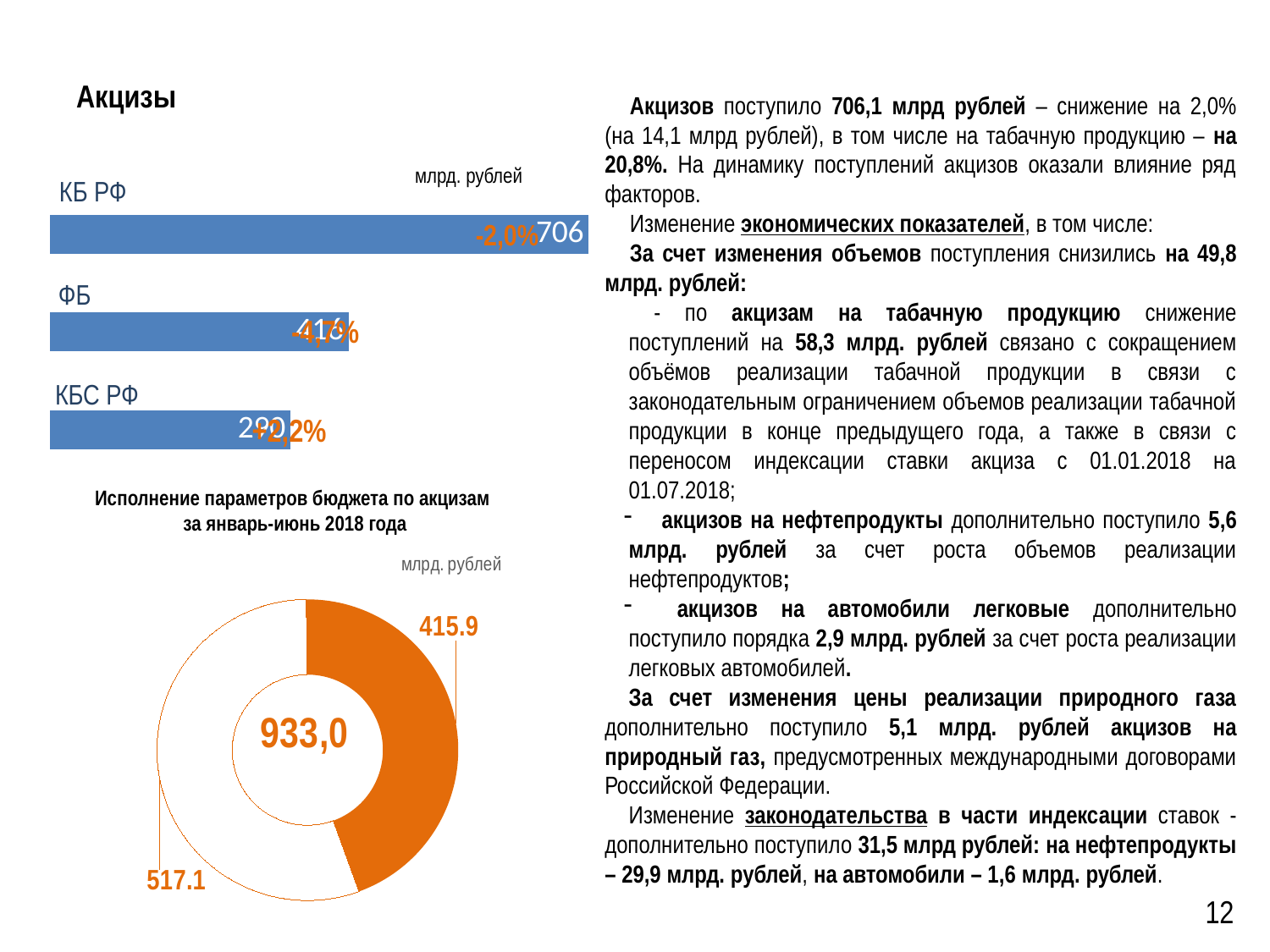

# Акцизы
Акцизов поступило 706,1 млрд рублей – снижение на 2,0% (на 14,1 млрд рублей), в том числе на табачную продукцию – на 20,8%. На динамику поступлений акцизов оказали влияние ряд факторов.
Изменение экономических показателей, в том числе:
За счет изменения объемов поступления снизились на 49,8 млрд. рублей:
- по акцизам на табачную продукцию снижение поступлений на 58,3 млрд. рублей связано с сокращением объёмов реализации табачной продукции в связи с законодательным ограничением объемов реализации табачной продукции в конце предыдущего года, а также в связи с переносом индексации ставки акциза с 01.01.2018 на 01.07.2018;
 акцизов на нефтепродукты дополнительно поступило 5,6 млрд. рублей за счет роста объемов реализации нефтепродуктов;
 акцизов на автомобили легковые дополнительно поступило порядка 2,9 млрд. рублей за счет роста реализации легковых автомобилей.
За счет изменения цены реализации природного газа дополнительно поступило 5,1 млрд. рублей акцизов на природный газ, предусмотренных международными договорами Российской Федерации.
Изменение законодательства в части индексации ставок - дополнительно поступило 31,5 млрд рублей: на нефтепродукты – 29,9 млрд. рублей, на автомобили – 1,6 млрд. рублей.
КБ РФ
млрд. рублей

### Chart

| Category | Ряд 1 |
|---|---|
| Категория 1 | 184.3 |
| Категория 2 | 228.9 |
| Категория 3 | 413.2 |
-2,0%
-4,7%
+2,2%
ФБ
КБС РФ
Исполнение параметров бюджета по акцизам
за январь-июнь 2018 года

### Chart

| Category | Продажи |
|---|---|
| Кв. 1 | 517.1089999999999 |
| Кв. 2 | 415.94 |
12